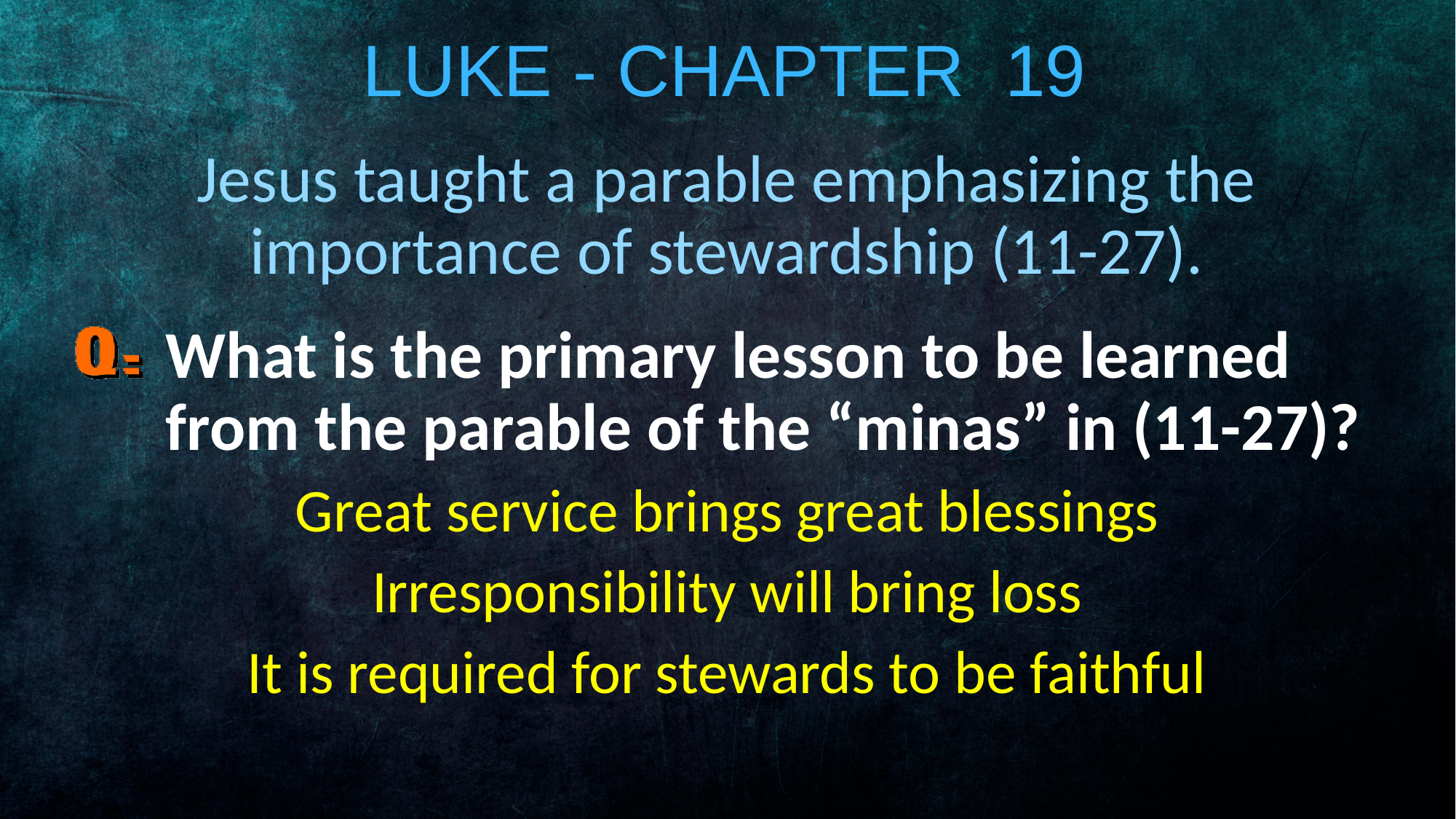

# Luke - Chapter  19
Jesus taught a parable emphasizing the importance of stewardship (11-27).

What is the primary lesson to be learned from the parable of the “minas” in (11-27)?
Great service brings great blessings
Irresponsibility will bring loss
It is required for stewards to be faithful